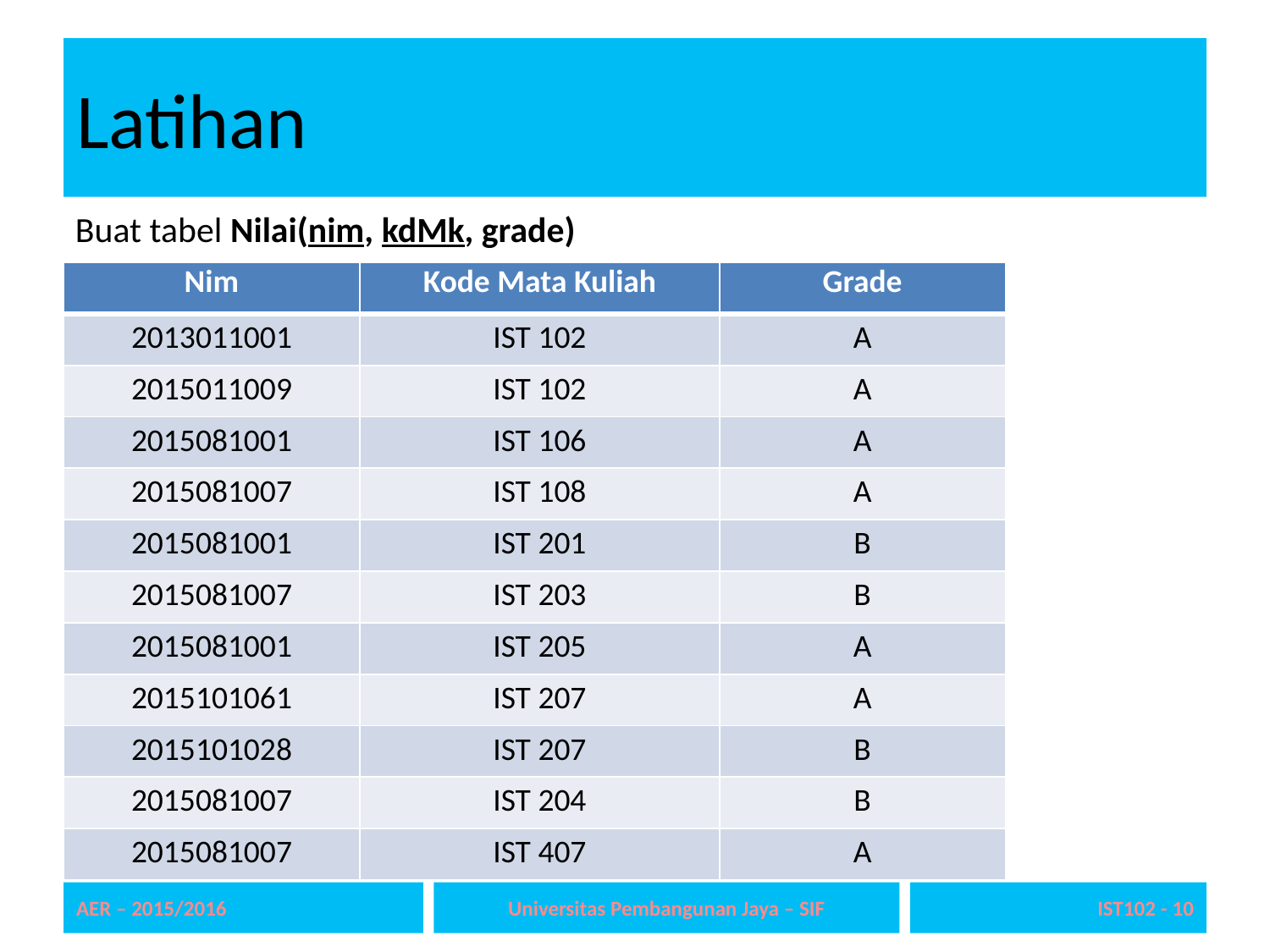

# Latihan
Buat tabel Nilai(nim, kdMk, grade)
| Nim | Kode Mata Kuliah | Grade |
| --- | --- | --- |
| 2013011001 | IST 102 | A |
| 2015011009 | IST 102 | A |
| 2015081001 | IST 106 | A |
| 2015081007 | IST 108 | A |
| 2015081001 | IST 201 | B |
| 2015081007 | IST 203 | B |
| 2015081001 | IST 205 | A |
| 2015101061 | IST 207 | A |
| 2015101028 | IST 207 | B |
| 2015081007 | IST 204 | B |
| 2015081007 | IST 407 | A |
AER – 2015/2016
Universitas Pembangunan Jaya – SIF
IST102 - 10